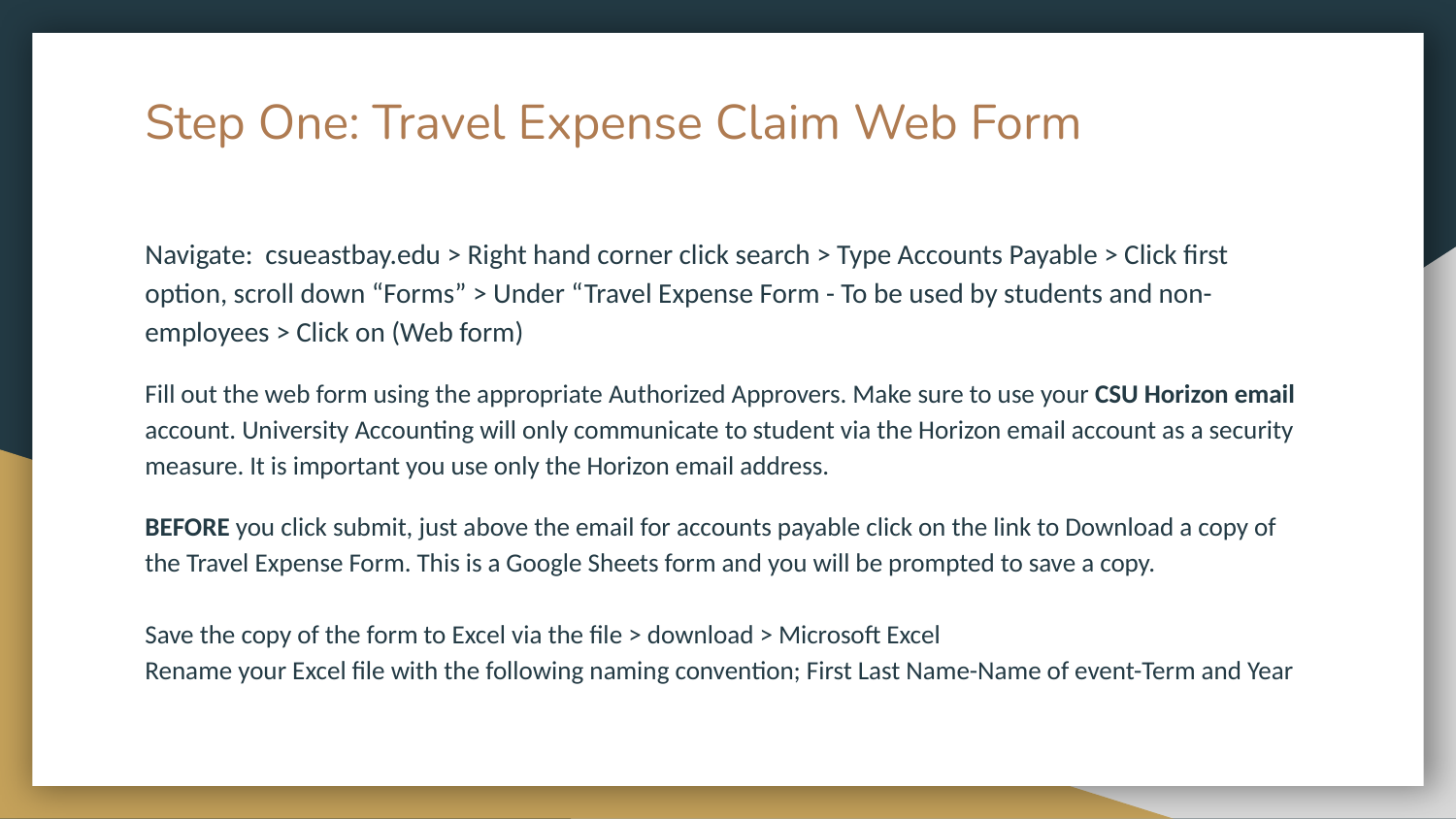

# Step One: Travel Expense Claim Web Form
Navigate:  csueastbay.edu > Right hand corner click search > Type Accounts Payable > Click first option, scroll down “Forms” > Under “Travel Expense Form - To be used by students and non-employees > Click on (Web form)
Fill out the web form using the appropriate Authorized Approvers. Make sure to use your CSU Horizon email account. University Accounting will only communicate to student via the Horizon email account as a security measure. It is important you use only the Horizon email address.
BEFORE you click submit, just above the email for accounts payable click on the link to Download a copy of the Travel Expense Form. This is a Google Sheets form and you will be prompted to save a copy.
Save the copy of the form to Excel via the file > download > Microsoft Excel
Rename your Excel file with the following naming convention; First Last Name-Name of event-Term and Year